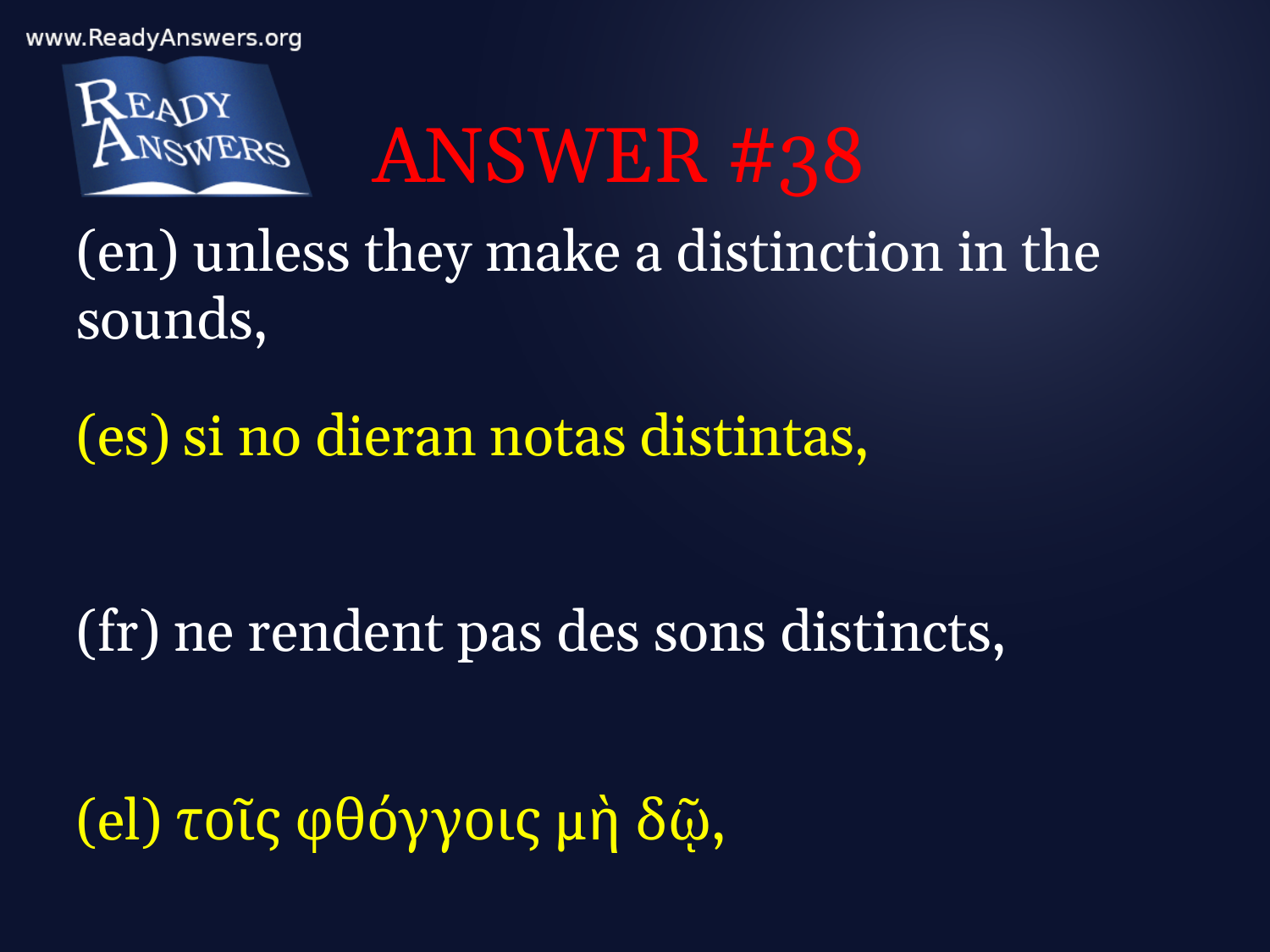

# ANSWER #38
(en) unless they make a distinction in the sounds,
(es) si no dieran notas distintas,
(fr) ne rendent pas des sons distincts,
(el) τοῖς φθόγγοις μὴ δῷ,